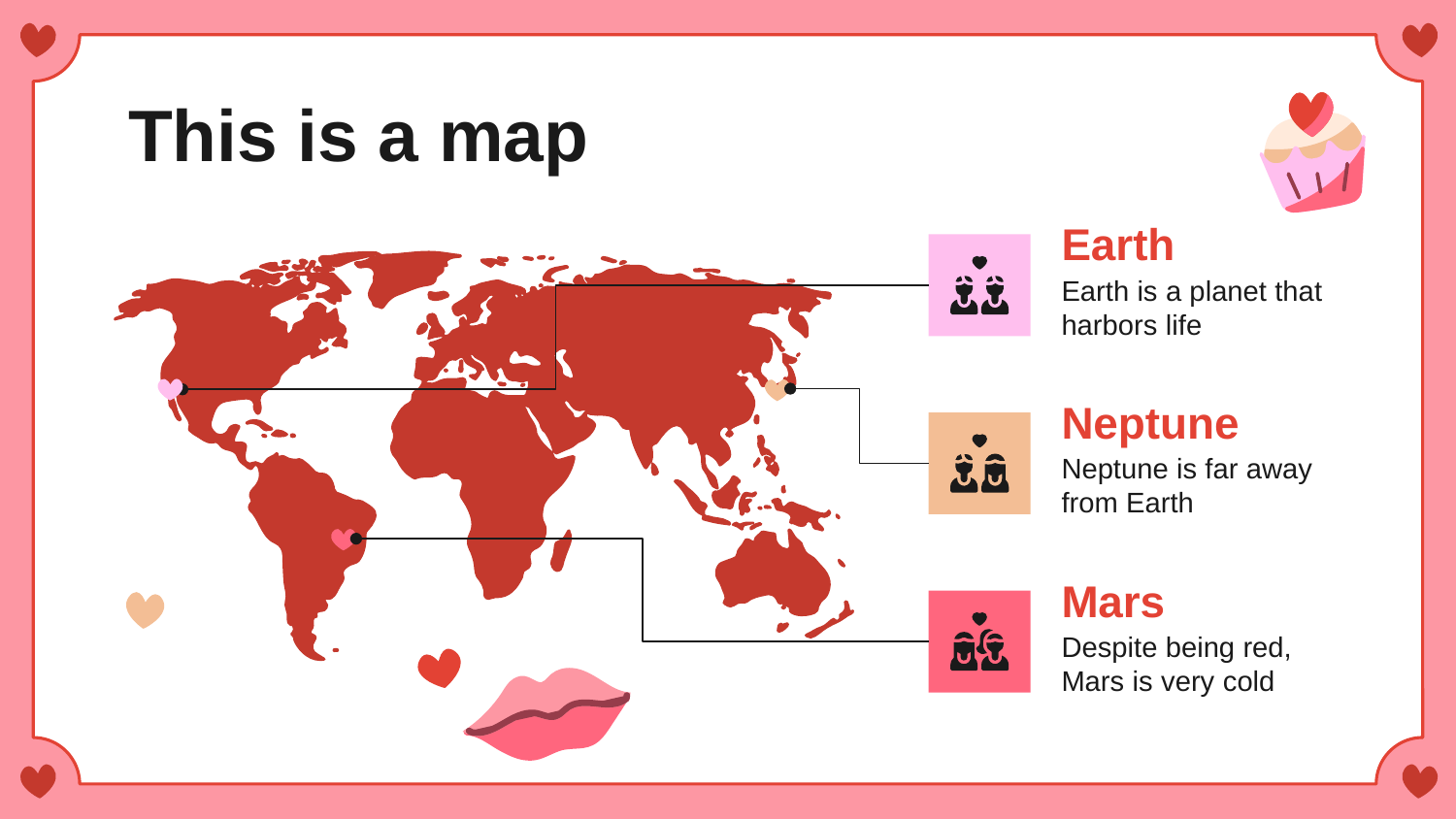

# This is a map

Earth

Earth is a planet that harbors life

Neptune

Neptune is far away from Earth

Mars

Despite being red, Mars is very cold